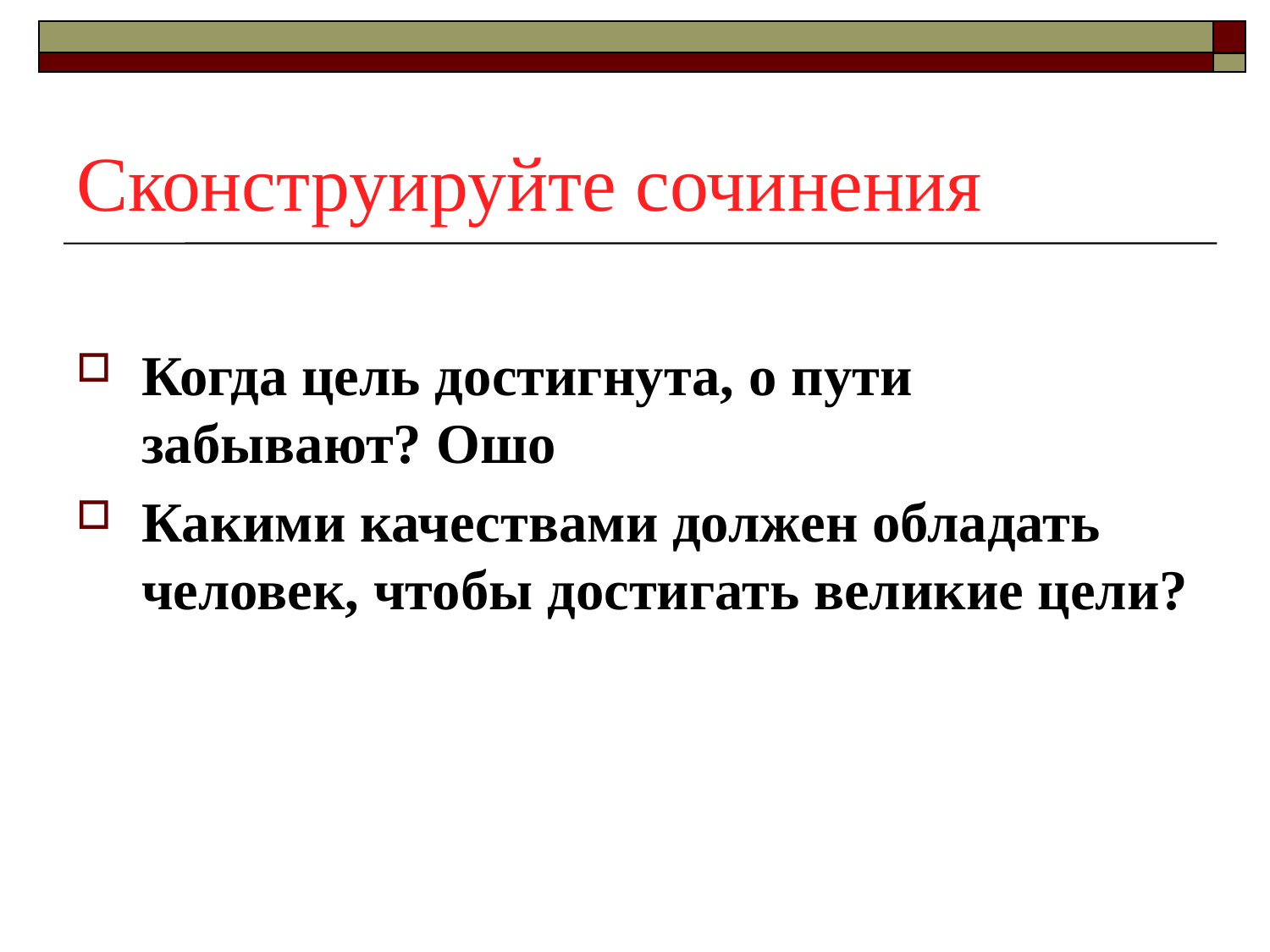

# Сконструируйте сочинения

Когда цель достигнута, о пути забывают? Ошо
Какими качествами должен обладать человек, чтобы достигать великие цели?